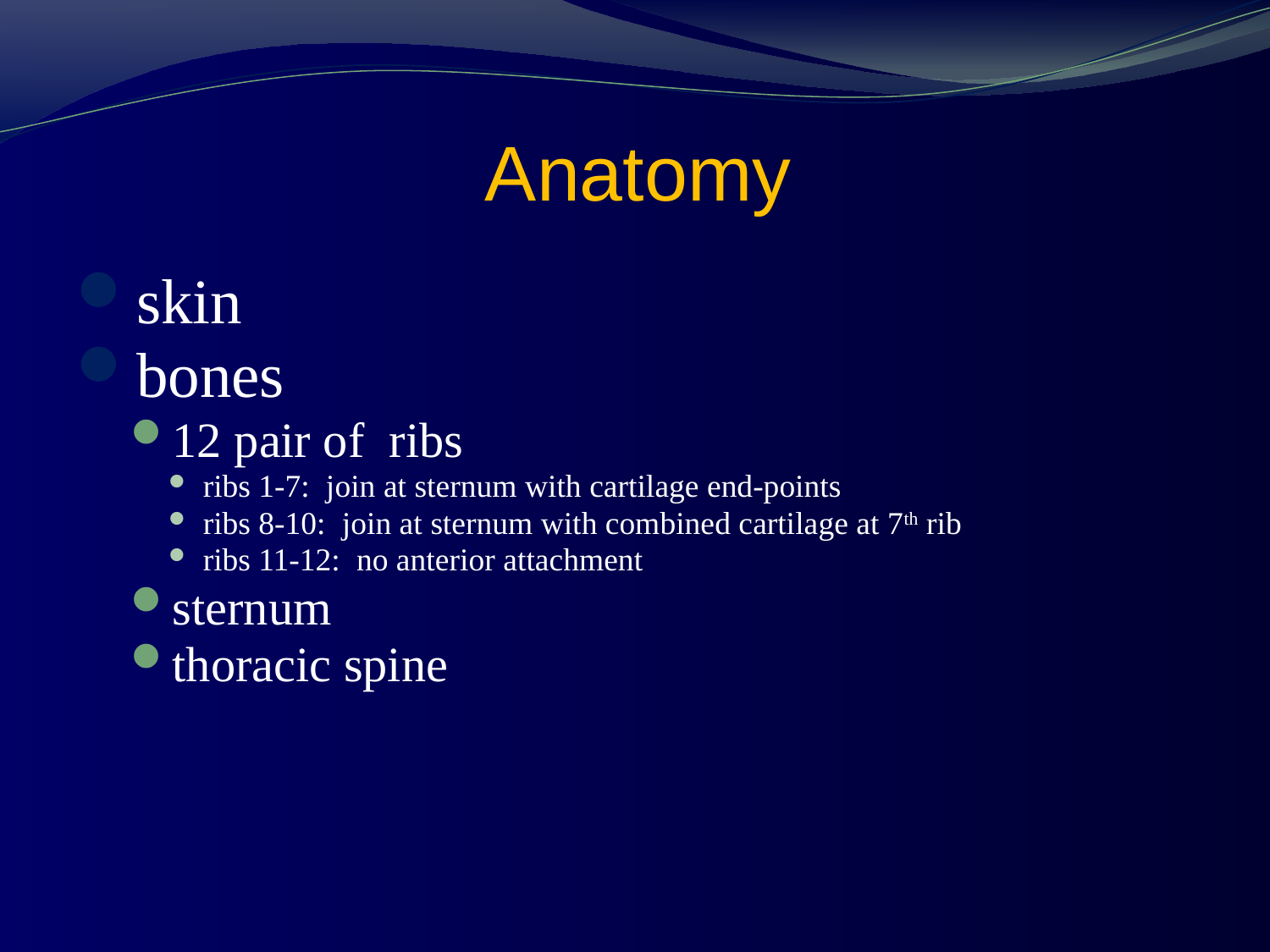

# Anatomy
skin
bones
12 pair of  ribs
ribs 1-7:  join at sternum with cartilage end-points
ribs 8-10:  join at sternum with combined cartilage at 7th rib
ribs 11-12:  no anterior attachment
sternum
thoracic spine